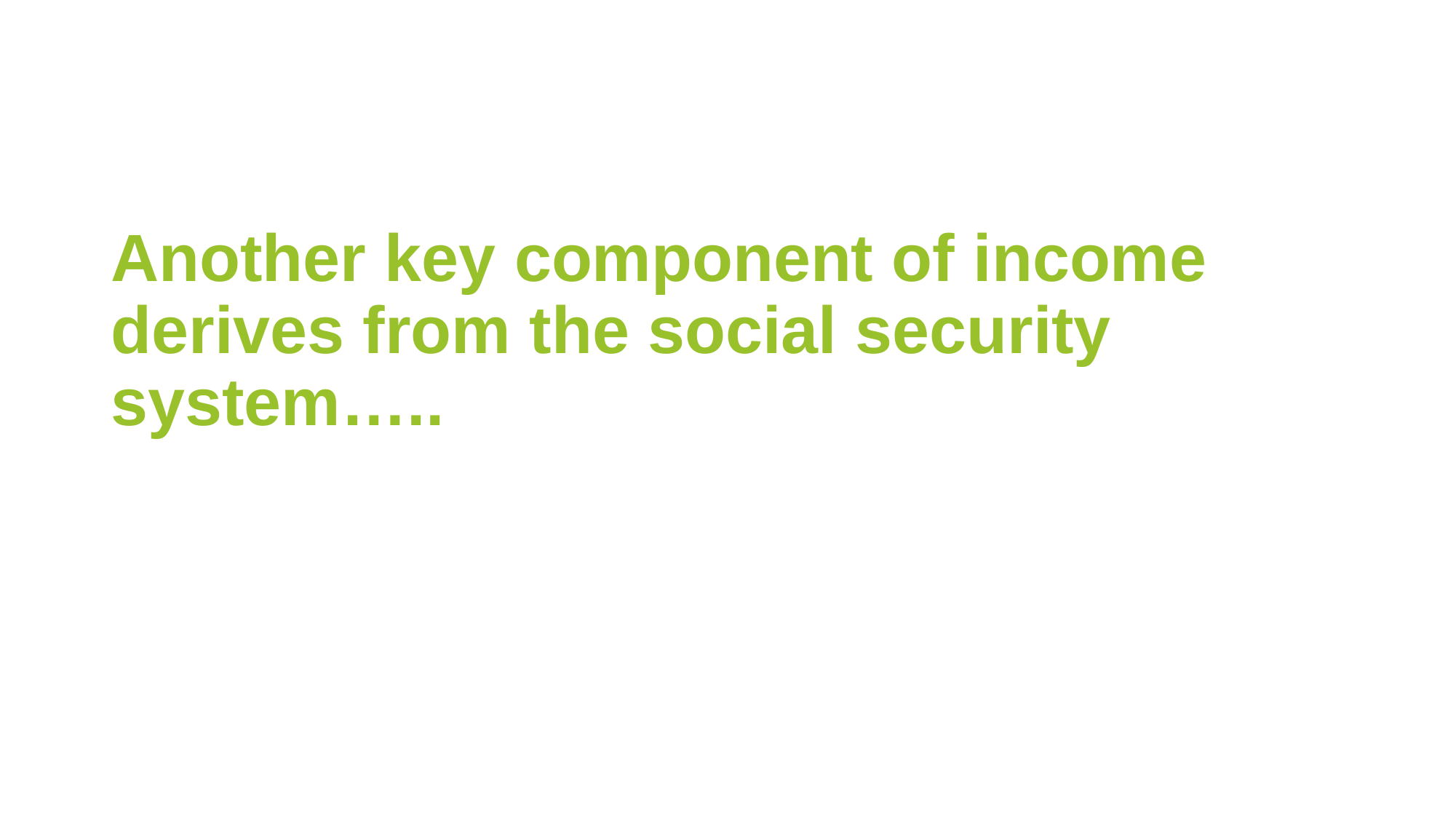

Another key component of income derives from the social security system…..